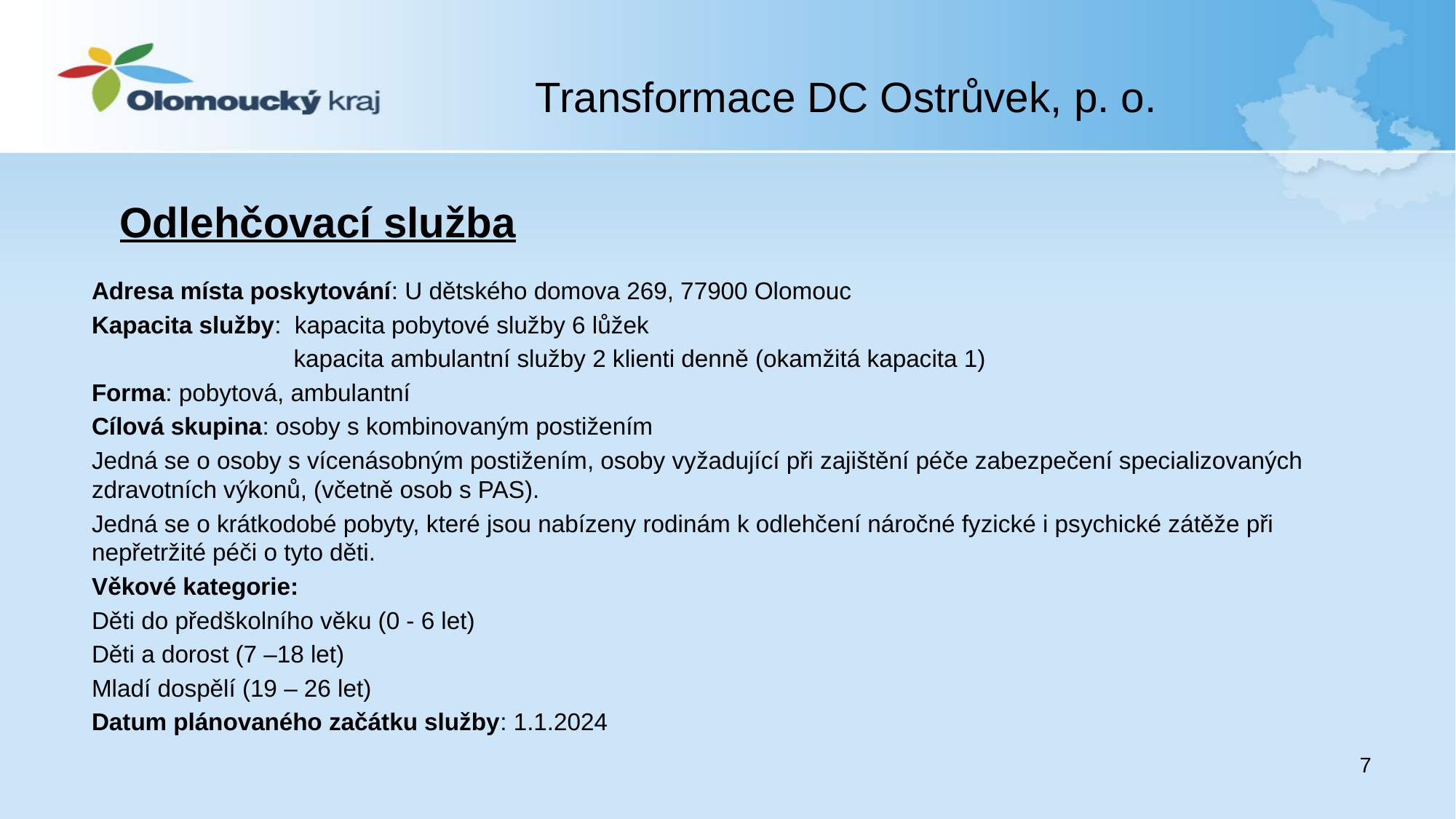

Transformace DC Ostrůvek, p. o.
Odlehčovací služba
#
Adresa místa poskytování: U dětského domova 269, 77900 Olomouc
Kapacita služby:  kapacita pobytové služby 6 lůžek
                              kapacita ambulantní služby 2 klienti denně (okamžitá kapacita 1)
Forma: pobytová, ambulantní
Cílová skupina: osoby s kombinovaným postižením
Jedná se o osoby s vícenásobným postižením, osoby vyžadující při zajištění péče zabezpečení specializovaných zdravotních výkonů, (včetně osob s PAS).
Jedná se o krátkodobé pobyty, které jsou nabízeny rodinám k odlehčení náročné fyzické i psychické zátěže při nepřetržité péči o tyto děti.
Věkové kategorie:
Děti do předškolního věku (0 - 6 let)
Děti a dorost (7 –18 let)
Mladí dospělí (19 – 26 let)
Datum plánovaného začátku služby: 1.1.2024

7